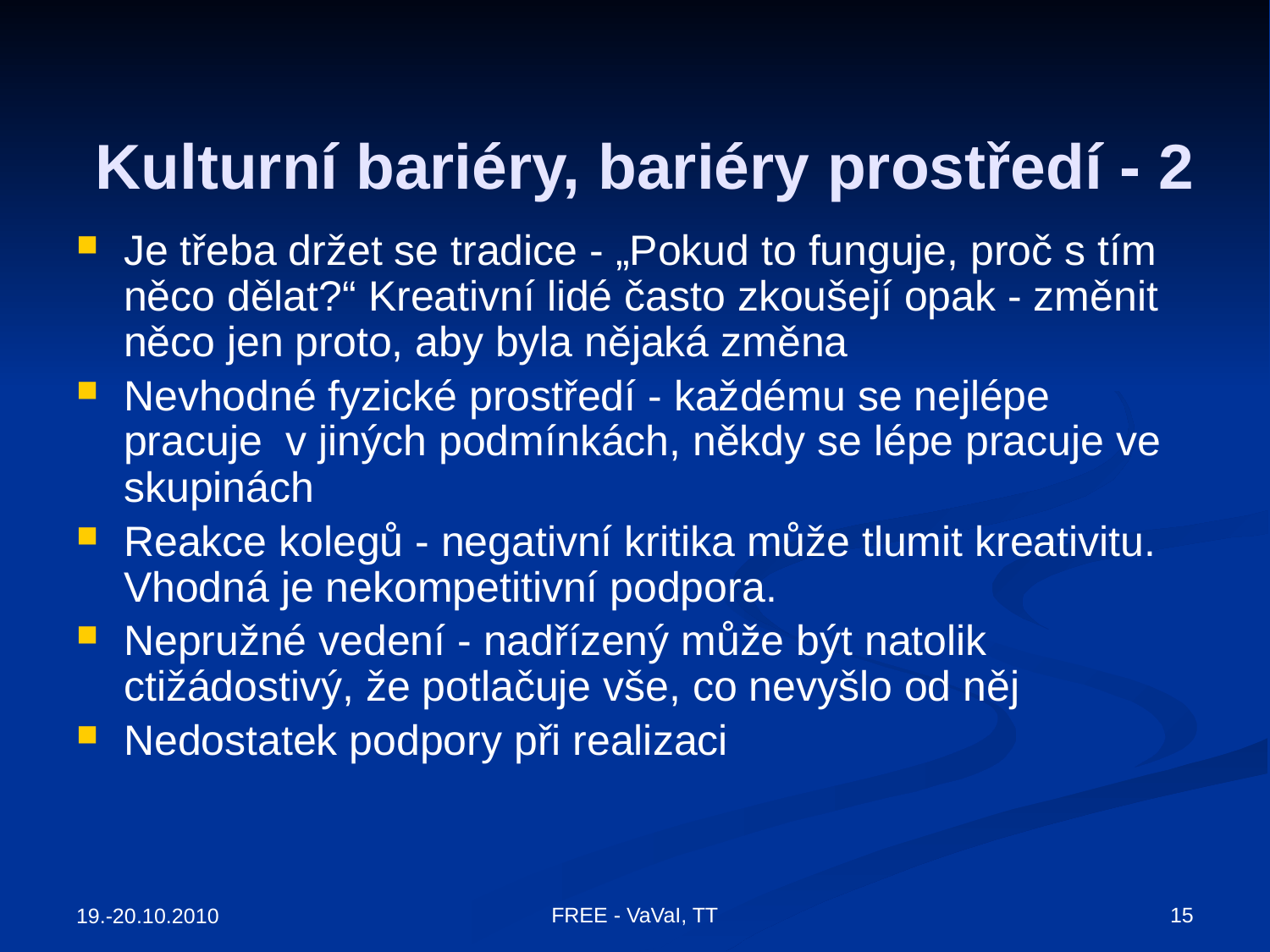

# Kulturní bariéry, bariéry prostředí - 2
Je třeba držet se tradice - „Pokud to funguje, proč s tím něco dělat?“ Kreativní lidé často zkoušejí opak - změnit něco jen proto, aby byla nějaká změna
Nevhodné fyzické prostředí - každému se nejlépe pracuje  v jiných podmínkách, někdy se lépe pracuje ve skupinách
Reakce kolegů - negativní kritika může tlumit kreativitu. Vhodná je nekompetitivní podpora.
Nepružné vedení - nadřízený může být natolik ctižádostivý, že potlačuje vše, co nevyšlo od něj
Nedostatek podpory při realizaci

15
FREE - VaVaI, TT
19.-20.10.2010